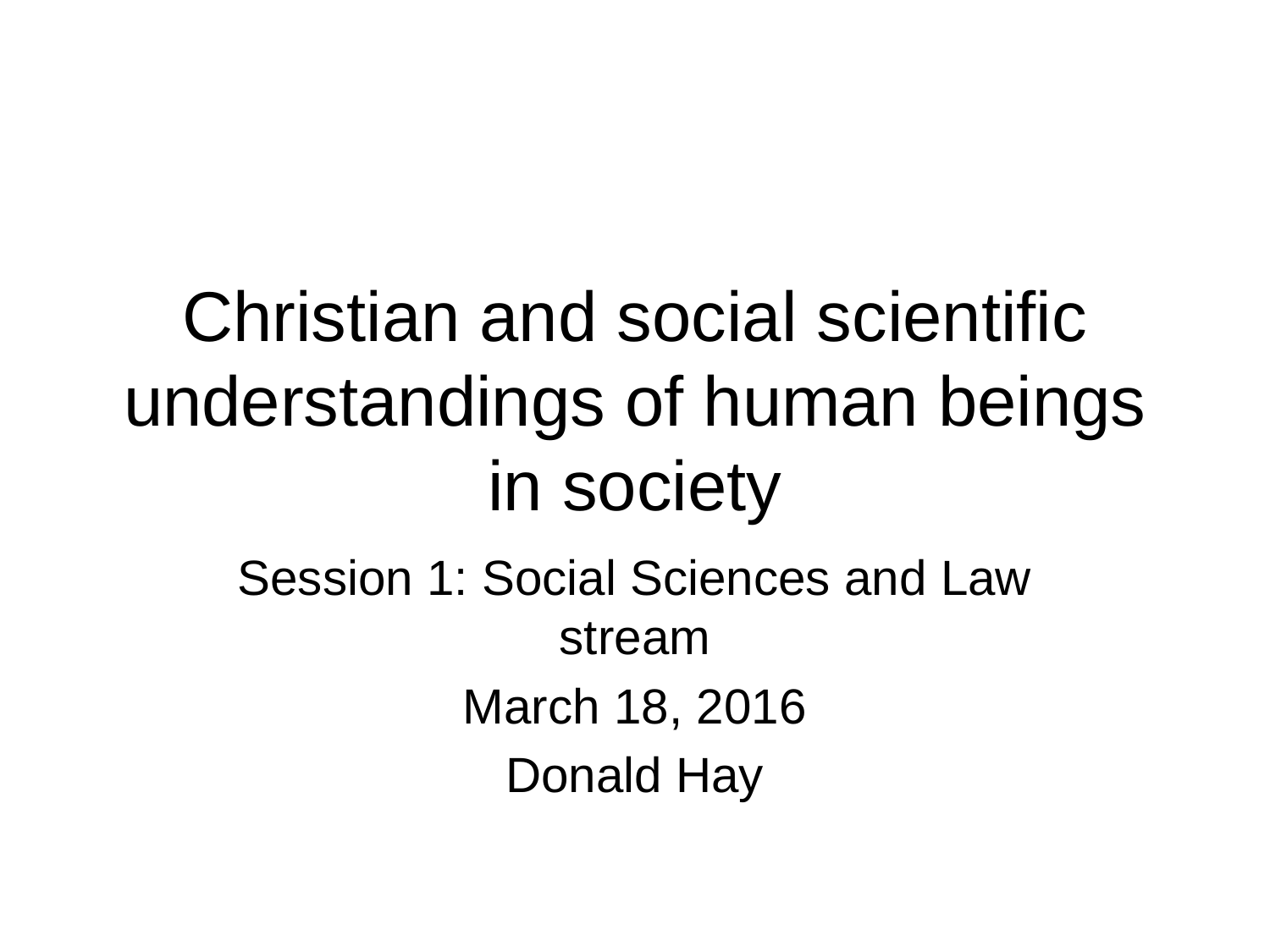

# Christian and social scientific understandings of human beings in society
Session 1: Social Sciences and Law stream
March 18, 2016
Donald Hay